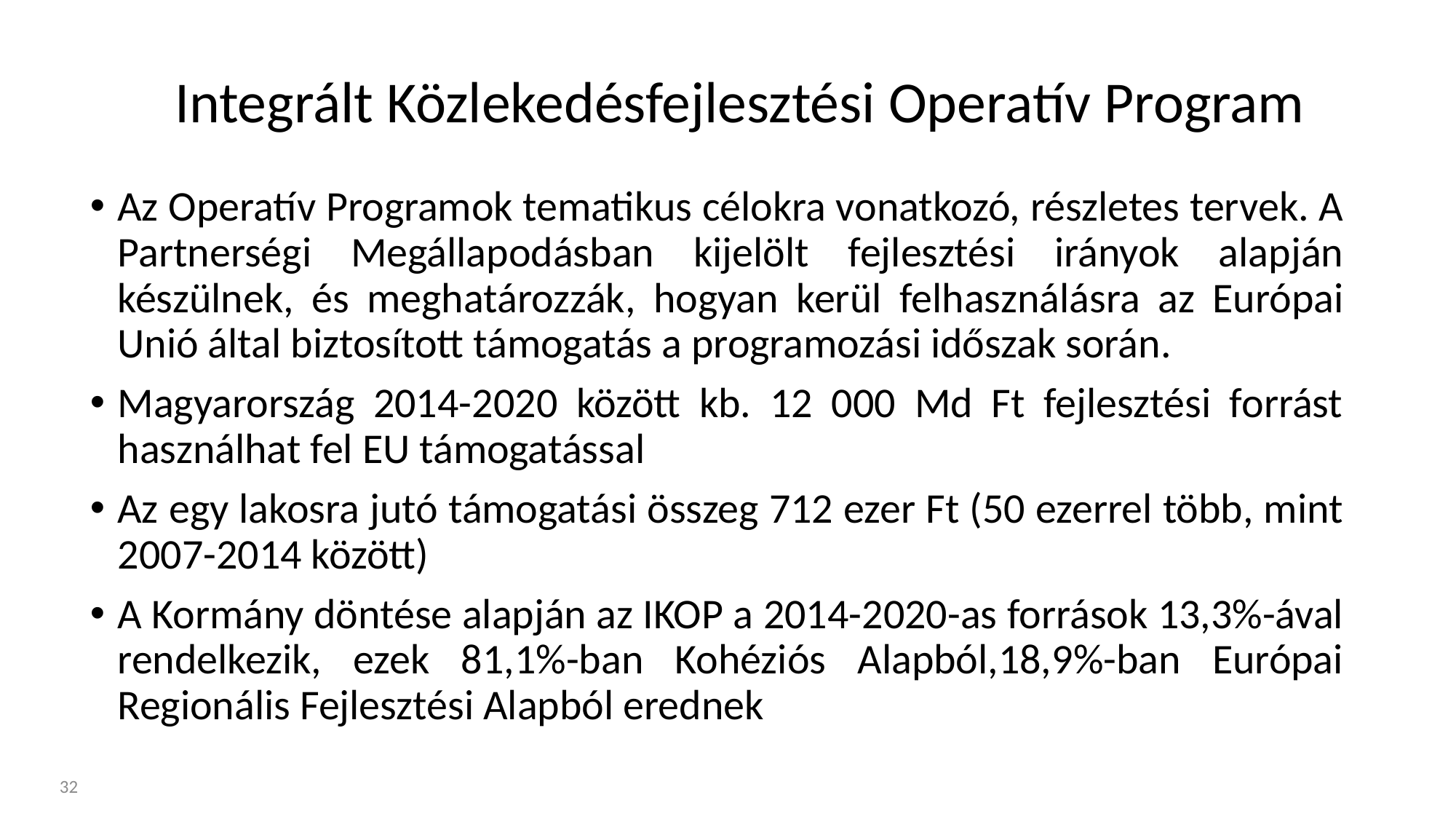

# Integrált Közlekedésfejlesztési Operatív Program
Az Operatív Programok tematikus célokra vonatkozó, részletes tervek. A Partnerségi Megállapodásban kijelölt fejlesztési irányok alapján készülnek, és meghatározzák, hogyan kerül felhasználásra az Európai Unió által biztosított támogatás a programozási időszak során.
Magyarország 2014-2020 között kb. 12 000 Md Ft fejlesztési forrást használhat fel EU támogatással
Az egy lakosra jutó támogatási összeg 712 ezer Ft (50 ezerrel több, mint 2007-2014 között)
A Kormány döntése alapján az IKOP a 2014-2020-as források 13,3%-ával rendelkezik, ezek 81,1%-ban Kohéziós Alapból,18,9%-ban Európai Regionális Fejlesztési Alapból erednek
32